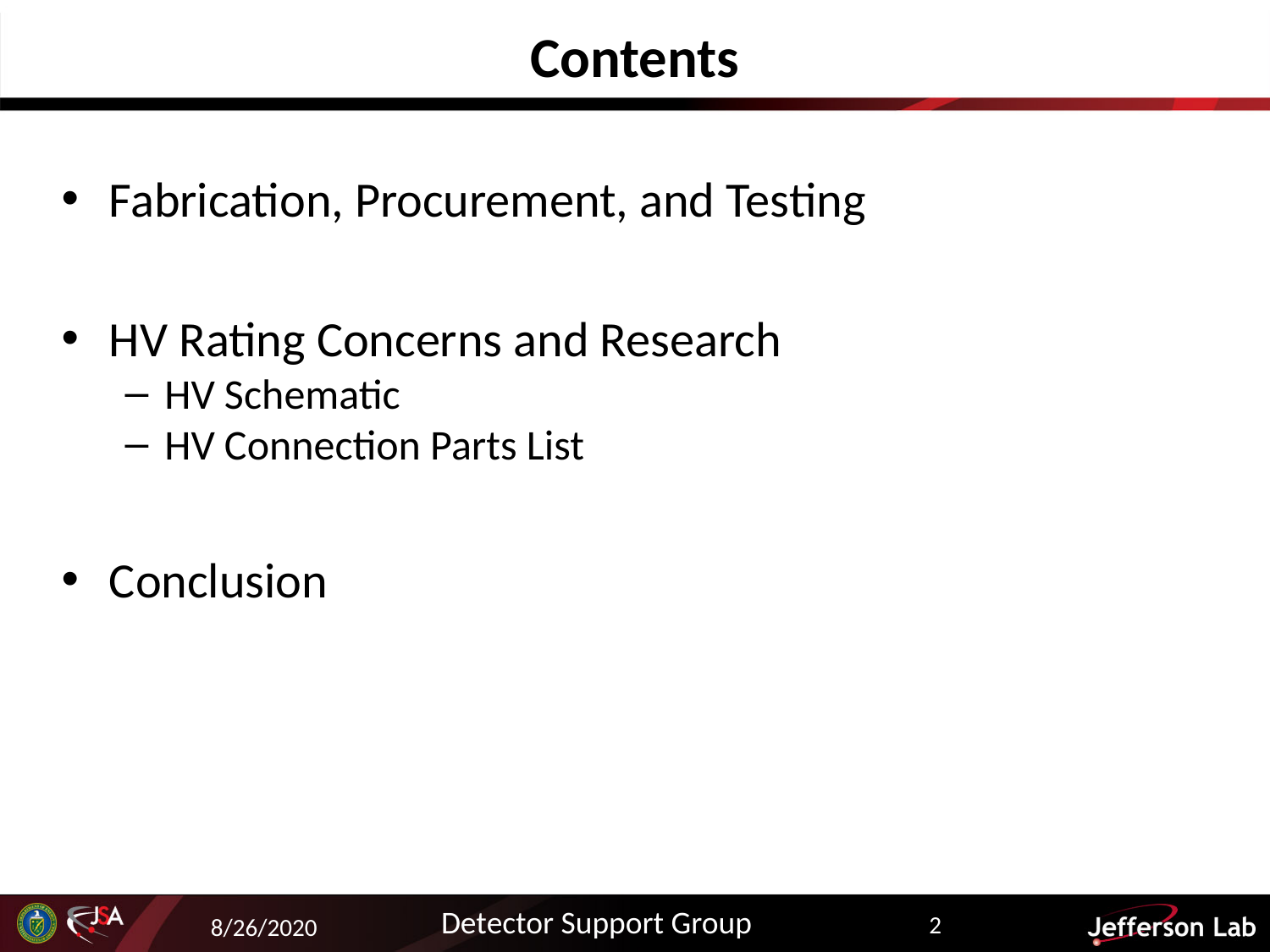

# Contents
Fabrication, Procurement, and Testing

HV Rating Concerns and Research
HV Schematic
HV Connection Parts List

Conclusion

Detector Support Group